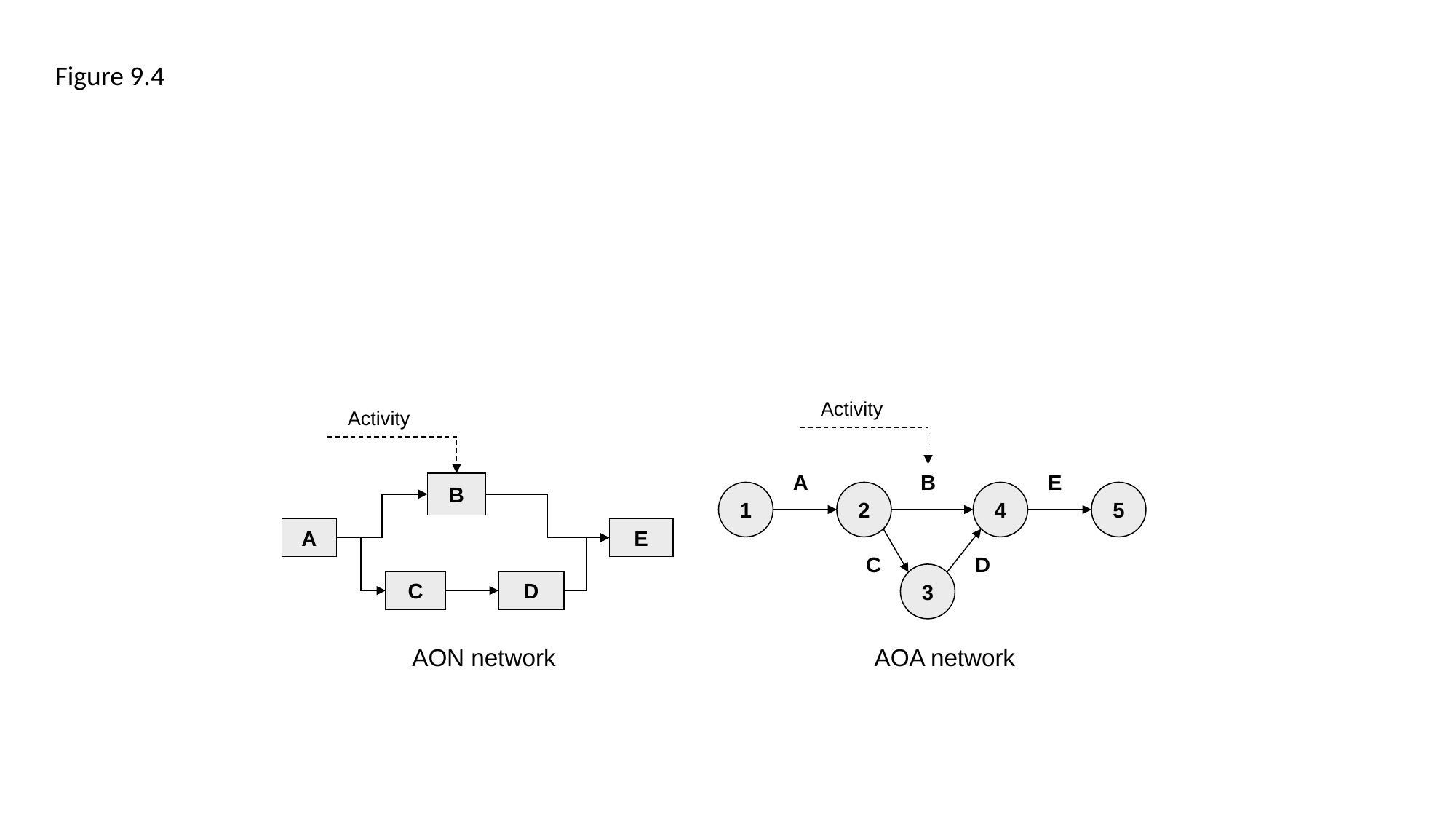

Figure 9.4
Activity
Activity
A
B
E
B
1
2
4
5
A
E
C
D
3
C
D
AON network
AOA network